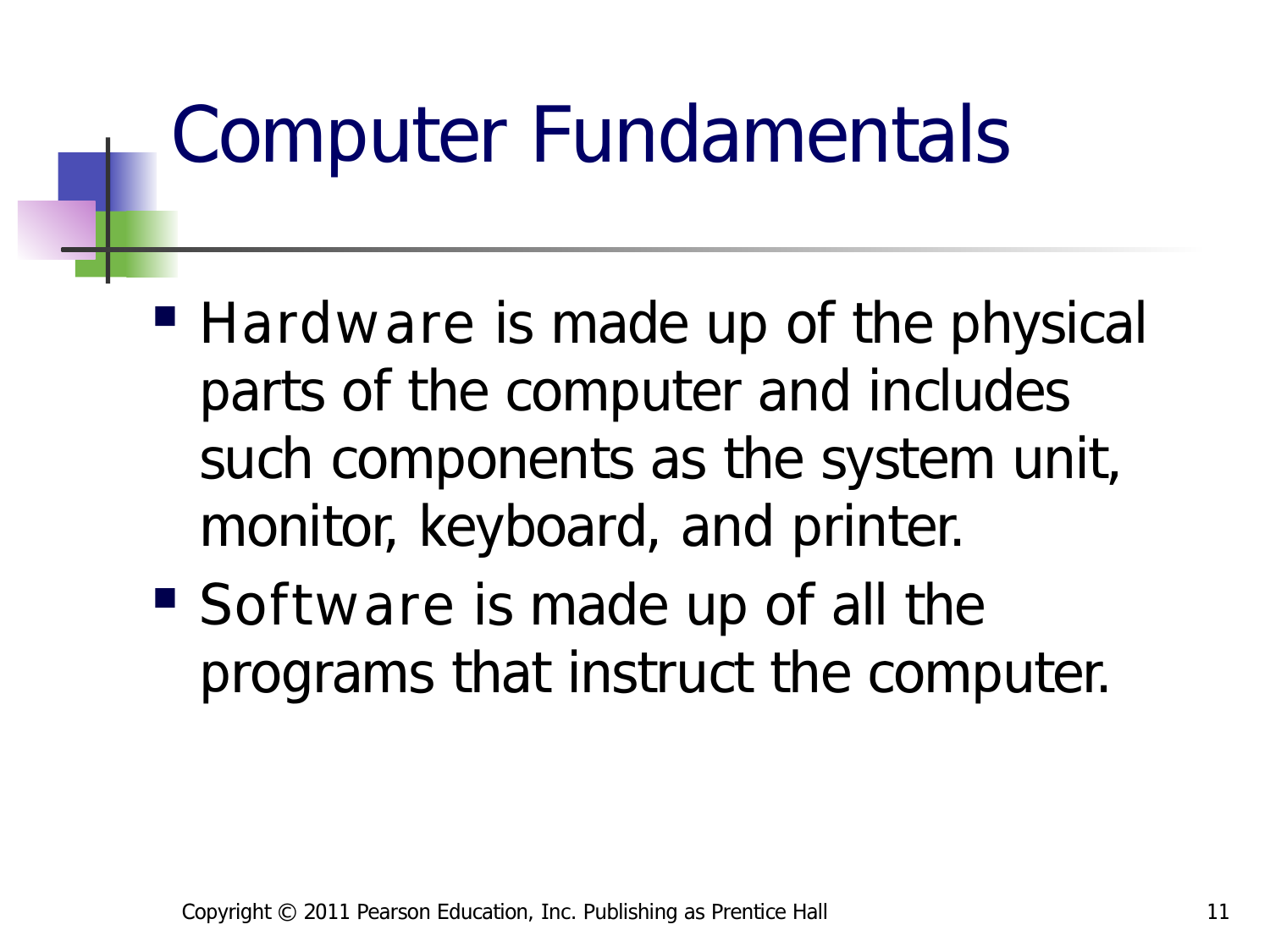

# Computer Fundamentals
Hardware is made up of the physical parts of the computer and includes such components as the system unit, monitor, keyboard, and printer.
Software is made up of all the programs that instruct the computer.
Copyright © 2011 Pearson Education, Inc. Publishing as Prentice Hall
11